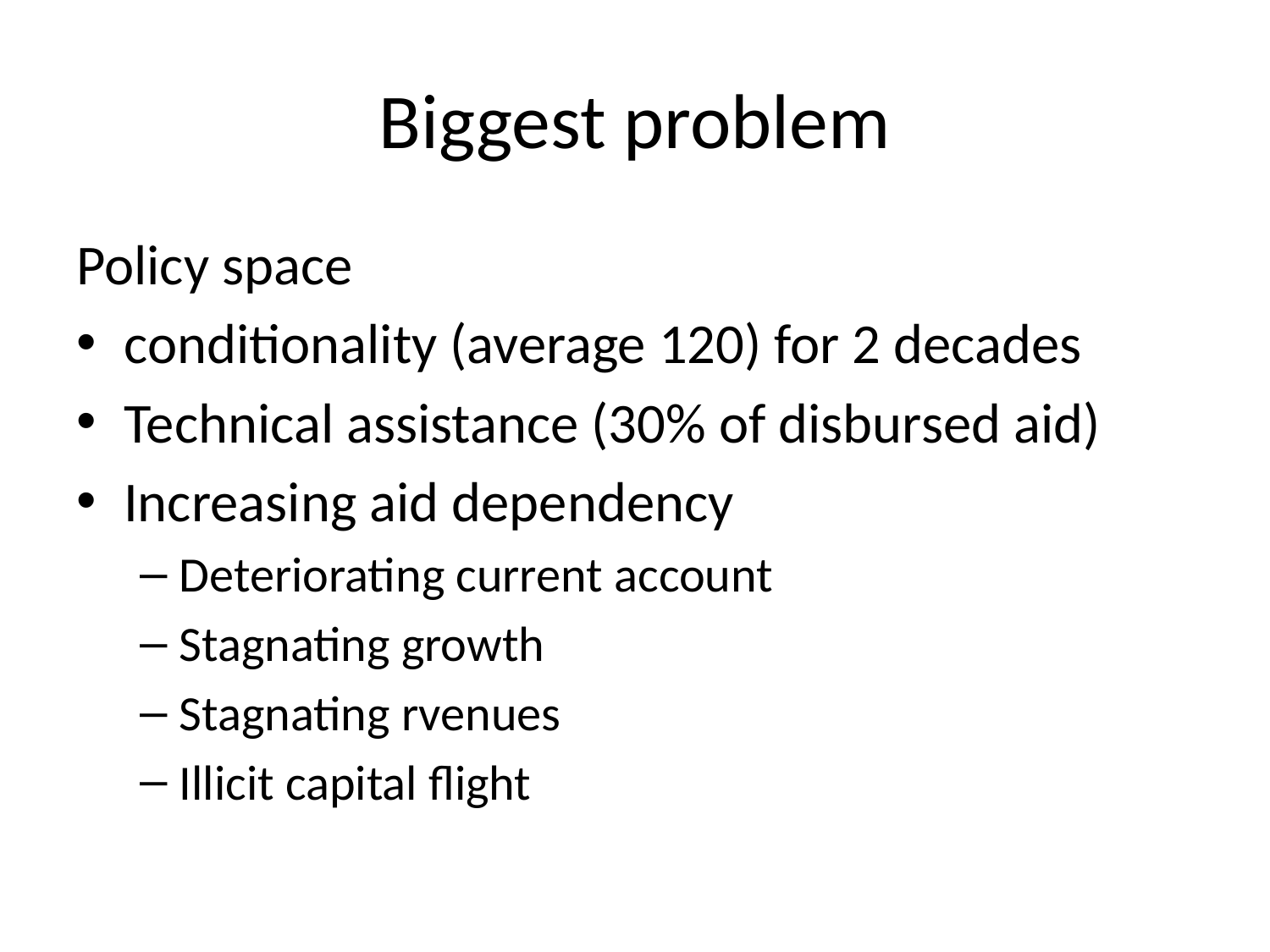

# Biggest problem
Policy space
conditionality (average 120) for 2 decades
Technical assistance (30% of disbursed aid)
Increasing aid dependency
Deteriorating current account
Stagnating growth
Stagnating rvenues
Illicit capital flight